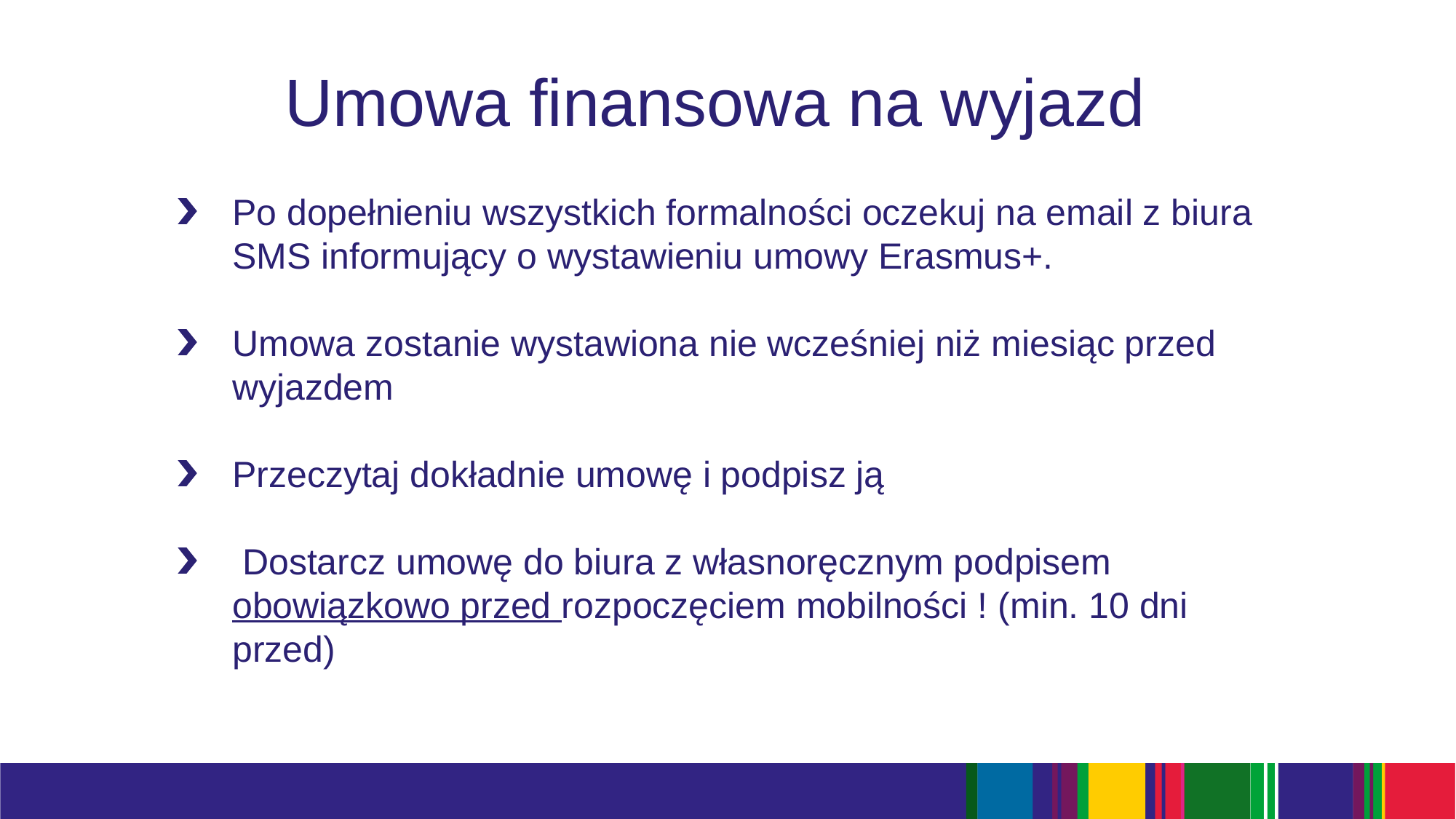

# Umowa finansowa na wyjazd
Po dopełnieniu wszystkich formalności oczekuj na email z biura SMS informujący o wystawieniu umowy Erasmus+.

Umowa zostanie wystawiona nie wcześniej niż miesiąc przed wyjazdem

Przeczytaj dokładnie umowę i podpisz ją

 Dostarcz umowę do biura z własnoręcznym podpisem obowiązkowo przed rozpoczęciem mobilności ! (min. 10 dni przed)